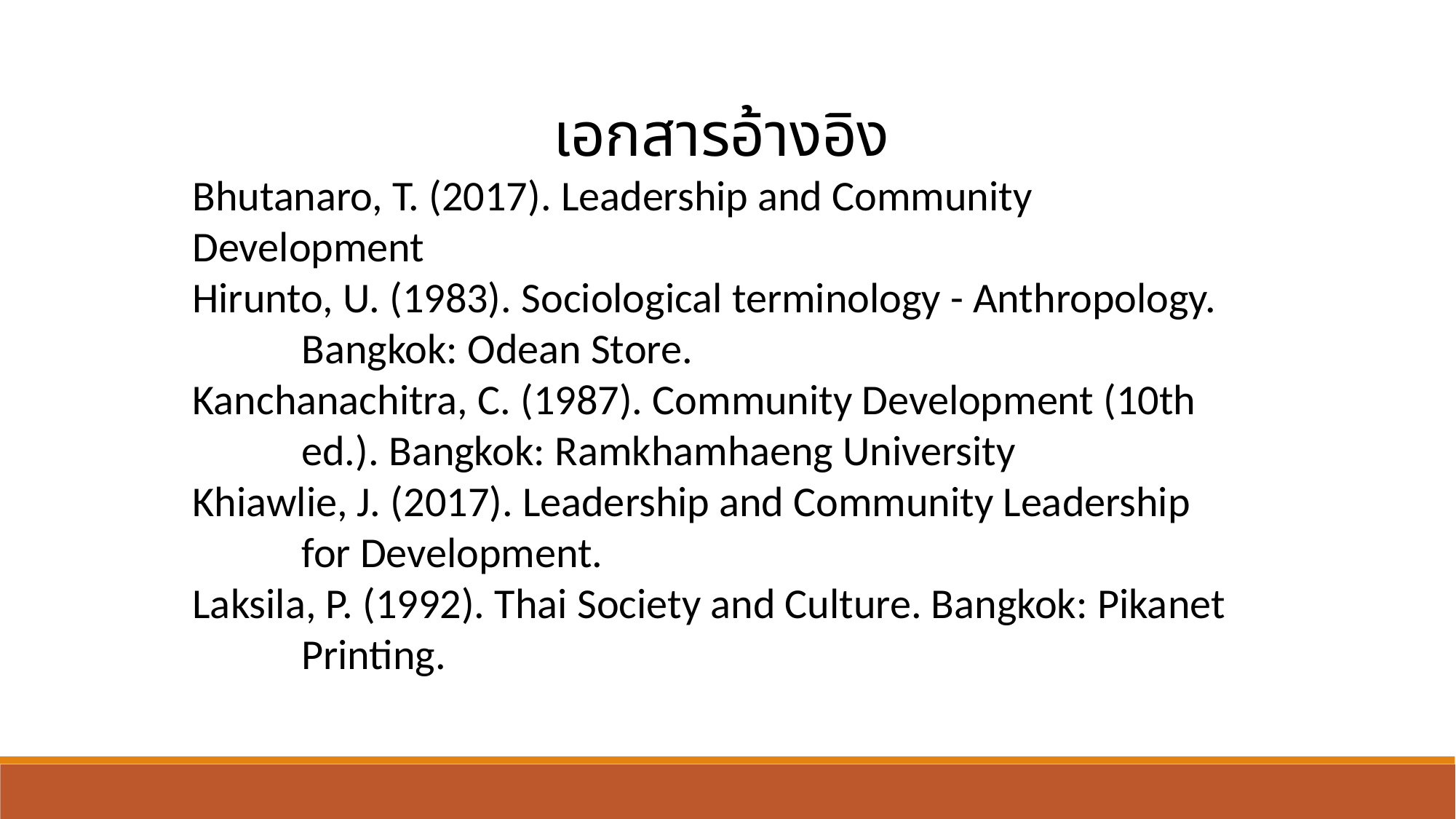

เอกสารอ้างอิง
Bhutanaro, T. (2017). Leadership and Community 	Development
Hirunto, U. (1983). Sociological terminology - Anthropology. 	Bangkok: Odean Store.
Kanchanachitra, C. (1987). Community Development (10th 	ed.). Bangkok: Ramkhamhaeng University
Khiawlie, J. (2017). Leadership and Community Leadership 	for Development.
Laksila, P. (1992). Thai Society and Culture. Bangkok: Pikanet 	Printing.